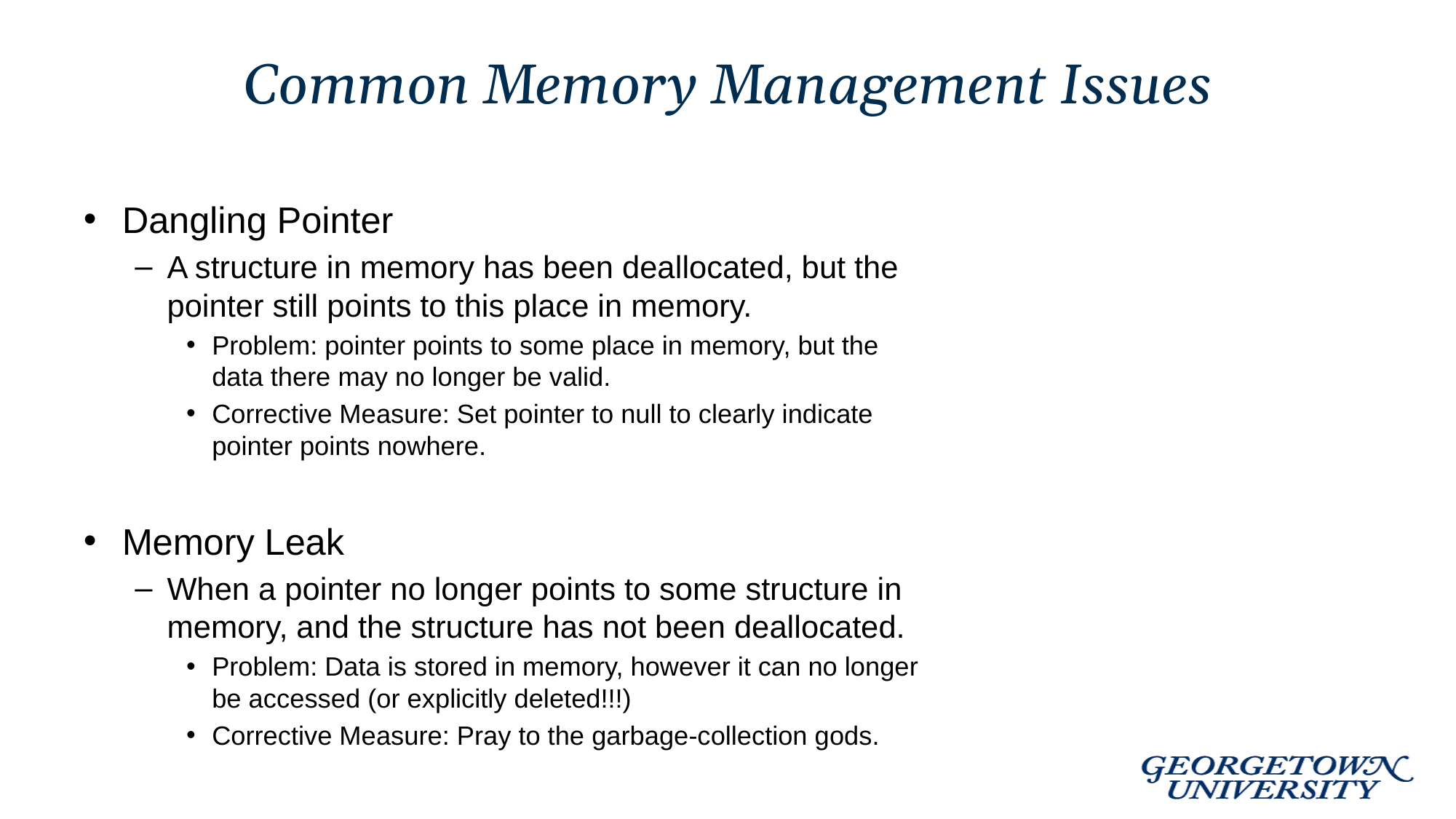

# Common Memory Management Issues
Dangling Pointer
A structure in memory has been deallocated, but the pointer still points to this place in memory.
Problem: pointer points to some place in memory, but the data there may no longer be valid.
Corrective Measure: Set pointer to null to clearly indicate pointer points nowhere.

Memory Leak
When a pointer no longer points to some structure in memory, and the structure has not been deallocated.
Problem: Data is stored in memory, however it can no longer be accessed (or explicitly deleted!!!)
Corrective Measure: Pray to the garbage-collection gods.